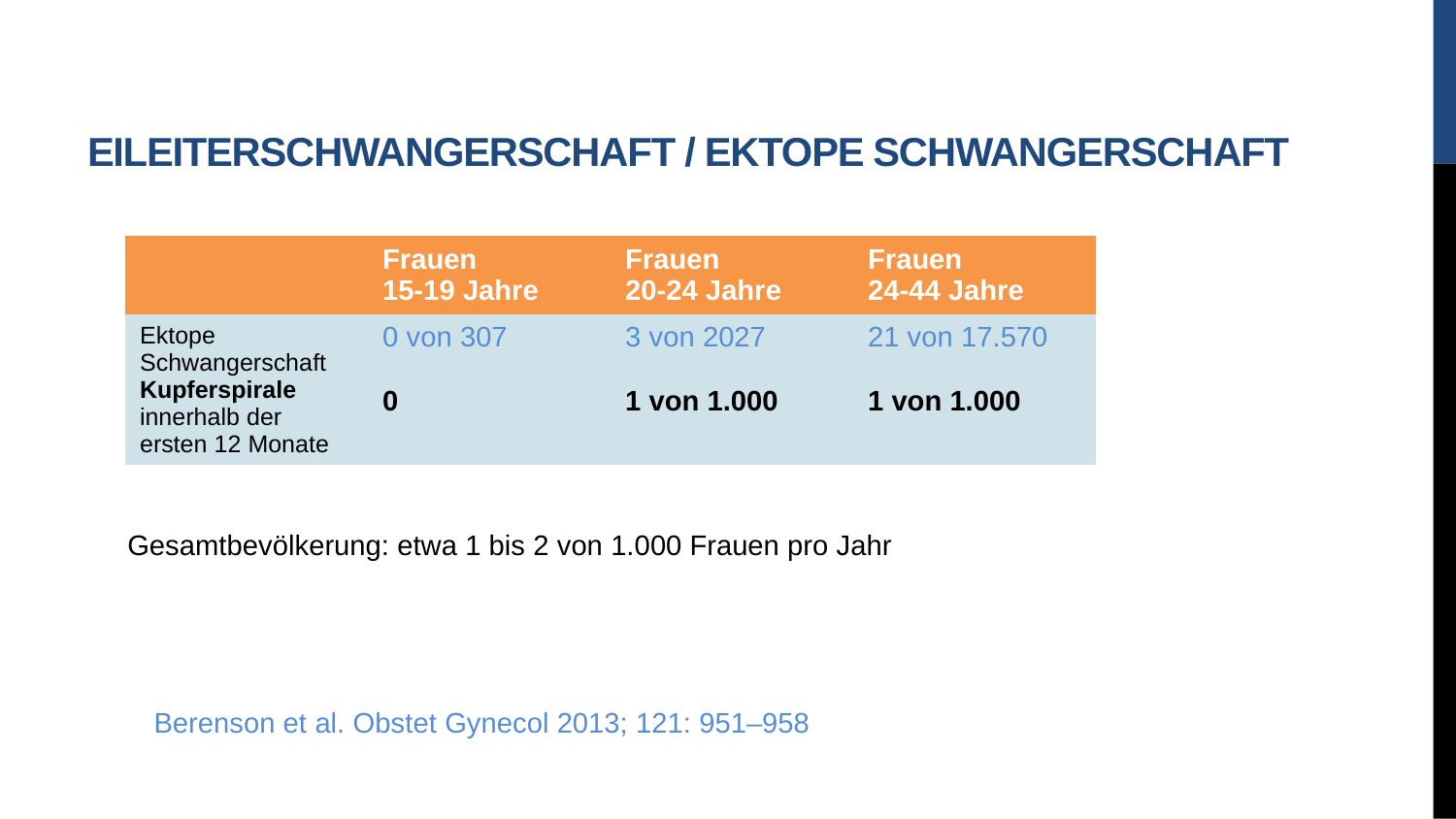

# eileiterschwangerschaft / ektope Schwangerschaft

     Gesamtbevölkerung: etwa 1 bis 2 von 1.000 Frauen pro Jahr

|  | Frauen 15-19 Jahre | Frauen 20-24 Jahre | Frauen 24-44 Jahre |
| --- | --- | --- | --- |
| Ektope Schwangerschaft Kupferspirale innerhalb der ersten 12 Monate | 0 von 307 0 | 3 von 2027 1 von 1.000 | 21 von 17.570 1 von 1.000 |
Berenson et al. Obstet Gynecol 2013; 121: 951–958